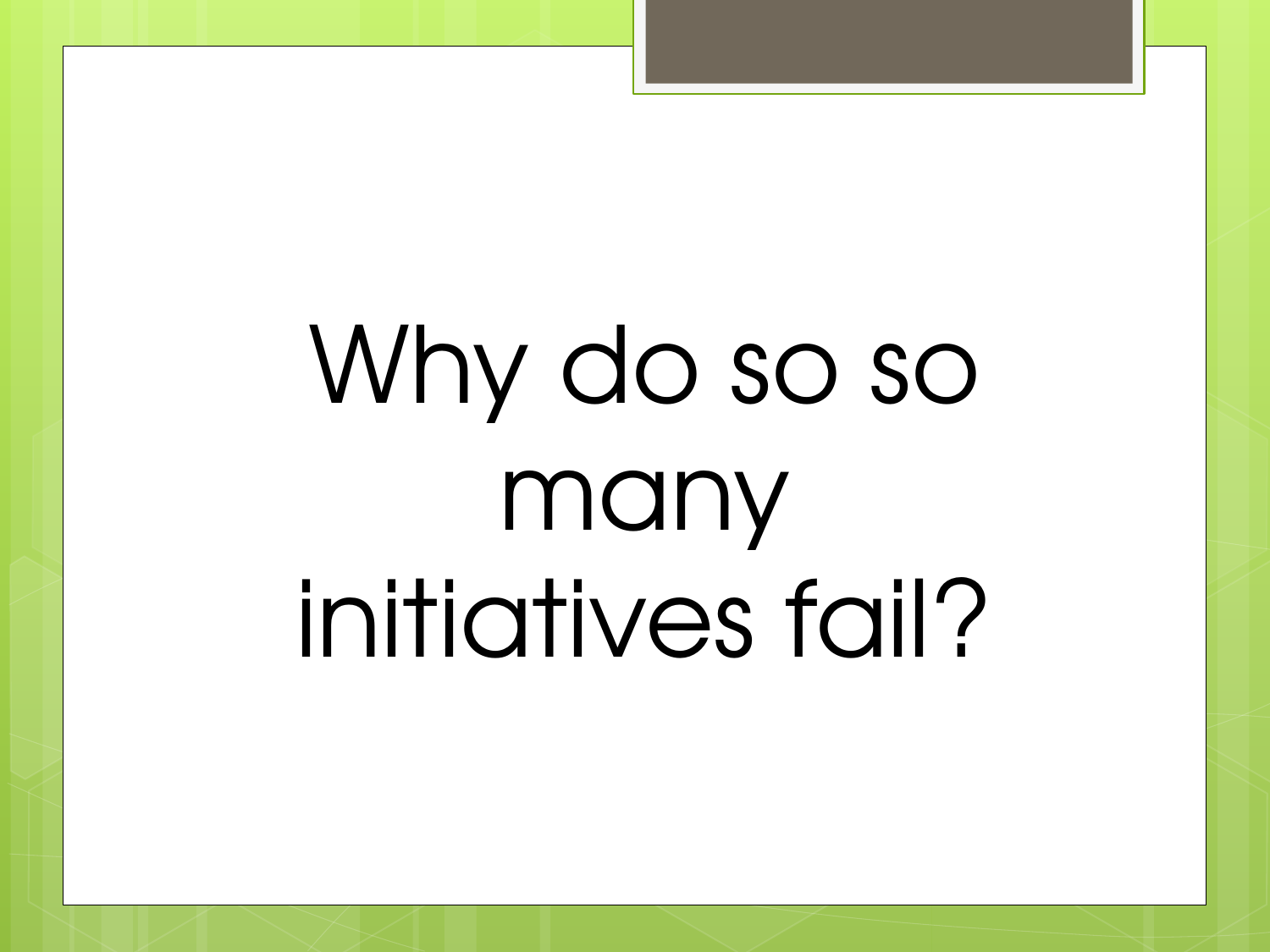

Why do so so many initiatives fail?